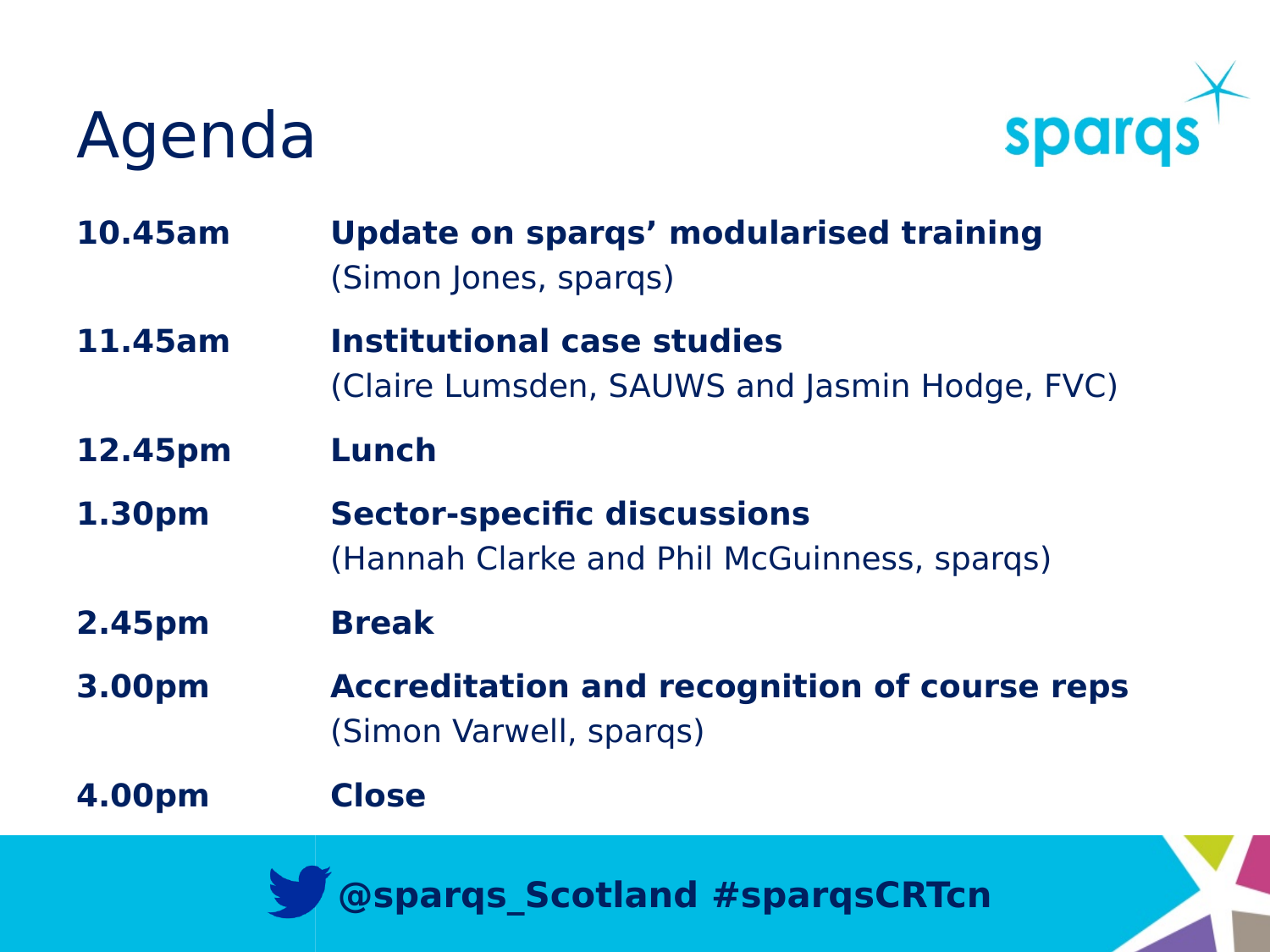

# Agenda
10.45am	Update on sparqs’ modularised training
		(Simon Jones, sparqs)

11.45am	Institutional case studies
		(Claire Lumsden, SAUWS and Jasmin Hodge, FVC)

12.45pm	Lunch

1.30pm	Sector-specific discussions
		(Hannah Clarke and Phil McGuinness, sparqs)

2.45pm	Break

3.00pm	Accreditation and recognition of course reps
		(Simon Varwell, sparqs)

4.00pm	Close